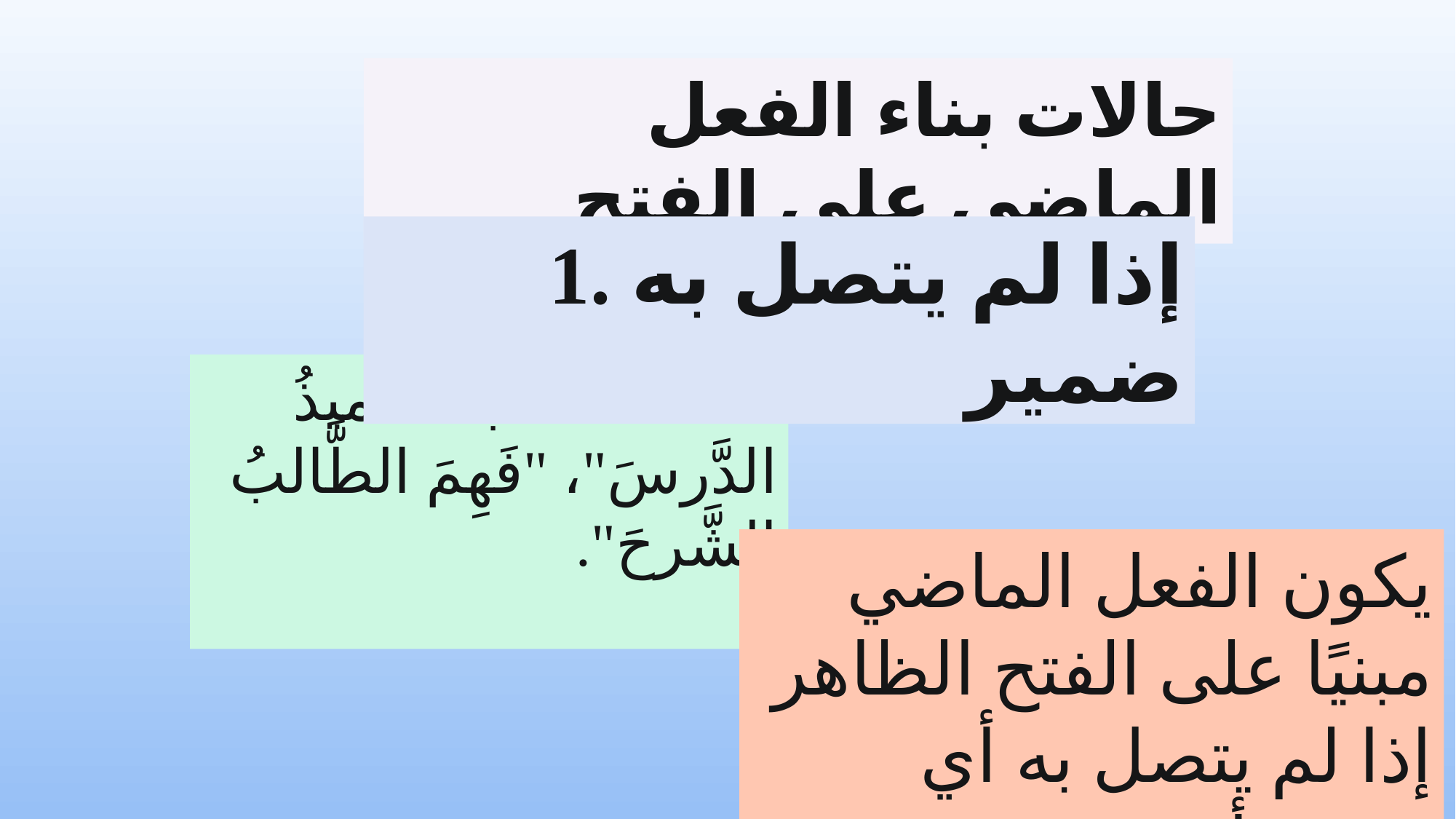

حالات بناء الفعل الماضي على الفتح
1. إذا لم يتصل به ضمير
أمثلة: "كَتَبَ التِّلميذُ الدَّرسَ"، "فَهِمَ الطَّالبُ الشَّرحَ".

يكون الفعل الماضي مبنيًا على الفتح الظاهر إذا لم يتصل به أي ضمير أو حرف.